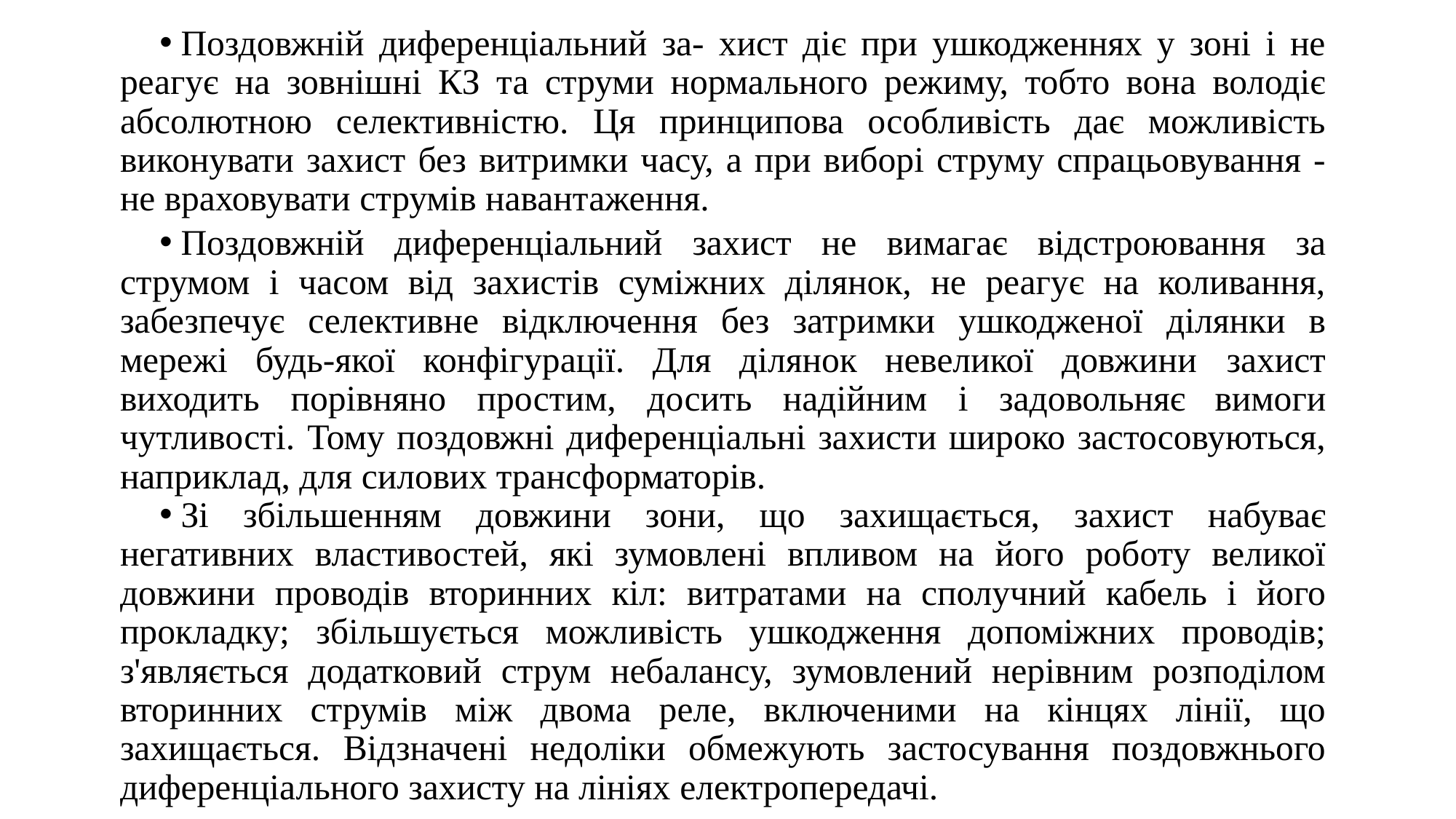

Поздовжній диференціальний за- хист діє при ушкодженнях у зоні і не реагує на зовнішні КЗ та струми нормального режиму, тобто вона володіє абсолютною селективністю. Ця принципова особливість дає можливість виконувати захист без витримки часу, а при виборі струму спрацьовування - не враховувати струмів навантаження.
Поздовжній диференціальний захист не вимагає відстроювання за струмом і часом від захистів суміжних ділянок, не реагує на коливання, забезпечує селективне відключення без затримки ушкодженої ділянки в мережі будь-якої конфігурації. Для ділянок невеликої довжини захист виходить порівняно простим, досить надійним і задовольняє вимоги чутливості. Тому поздовжні диференціальні захисти широко застосовуються, наприклад, для силових трансформаторів.
Зі збільшенням довжини зони, що захищається, захист набуває негативних властивостей, які зумовлені впливом на його роботу великої довжини проводів вторинних кіл: витратами на сполучний кабель і його прокладку; збільшується можливість ушкодження допоміжних проводів; з'являється додатковий струм небалансу, зумовлений нерівним розподілом вторинних струмів між двома реле, включеними на кінцях лінії, що захищається. Відзначені недоліки обмежують застосування поздовжнього диференціального захисту на лініях електропередачі.